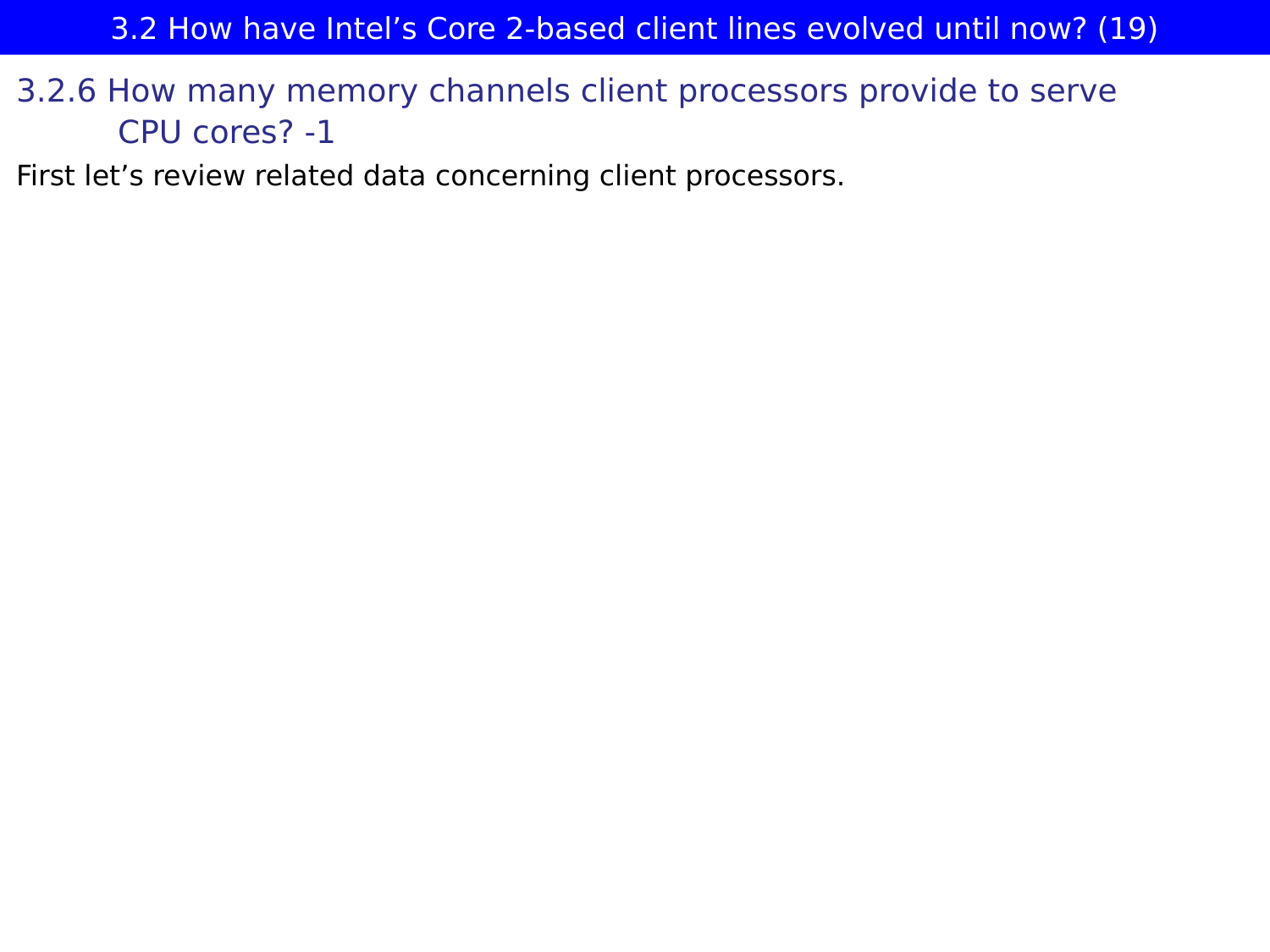

# 3.2 How have Intel’s Core 2-based client lines evolved until now? (19)
3.2.6 How many memory channels client processors provide to serve
          CPU cores? -1
First let’s review related data concerning client processors.